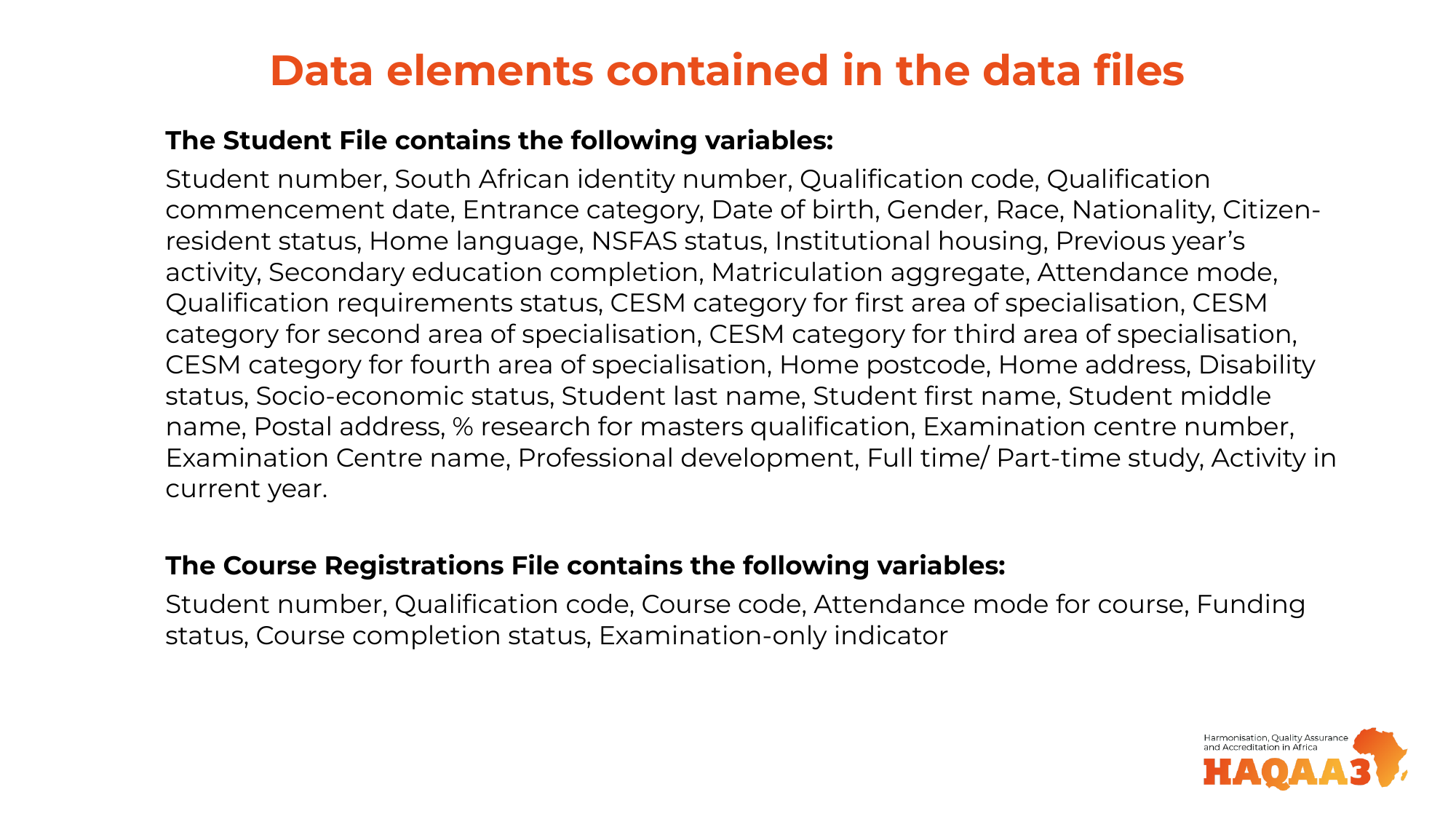

# Data elements contained in the data files
The Student File contains the following variables:
Student number, South African identity number, Qualification code, Qualification commencement date, Entrance category, Date of birth, Gender, Race, Nationality, Citizen-resident status, Home language, NSFAS status, Institutional housing, Previous year’s activity, Secondary education completion, Matriculation aggregate, Attendance mode, Qualification requirements status, CESM category for first area of specialisation, CESM category for second area of specialisation, CESM category for third area of specialisation, CESM category for fourth area of specialisation, Home postcode, Home address, Disability status, Socio-economic status, Student last name, Student first name, Student middle name, Postal address, % research for masters qualification, Examination centre number, Examination Centre name, Professional development, Full time/ Part-time study, Activity in current year.

The Course Registrations File contains the following variables:
Student number, Qualification code, Course code, Attendance mode for course, Funding status, Course completion status, Examination-only indicator